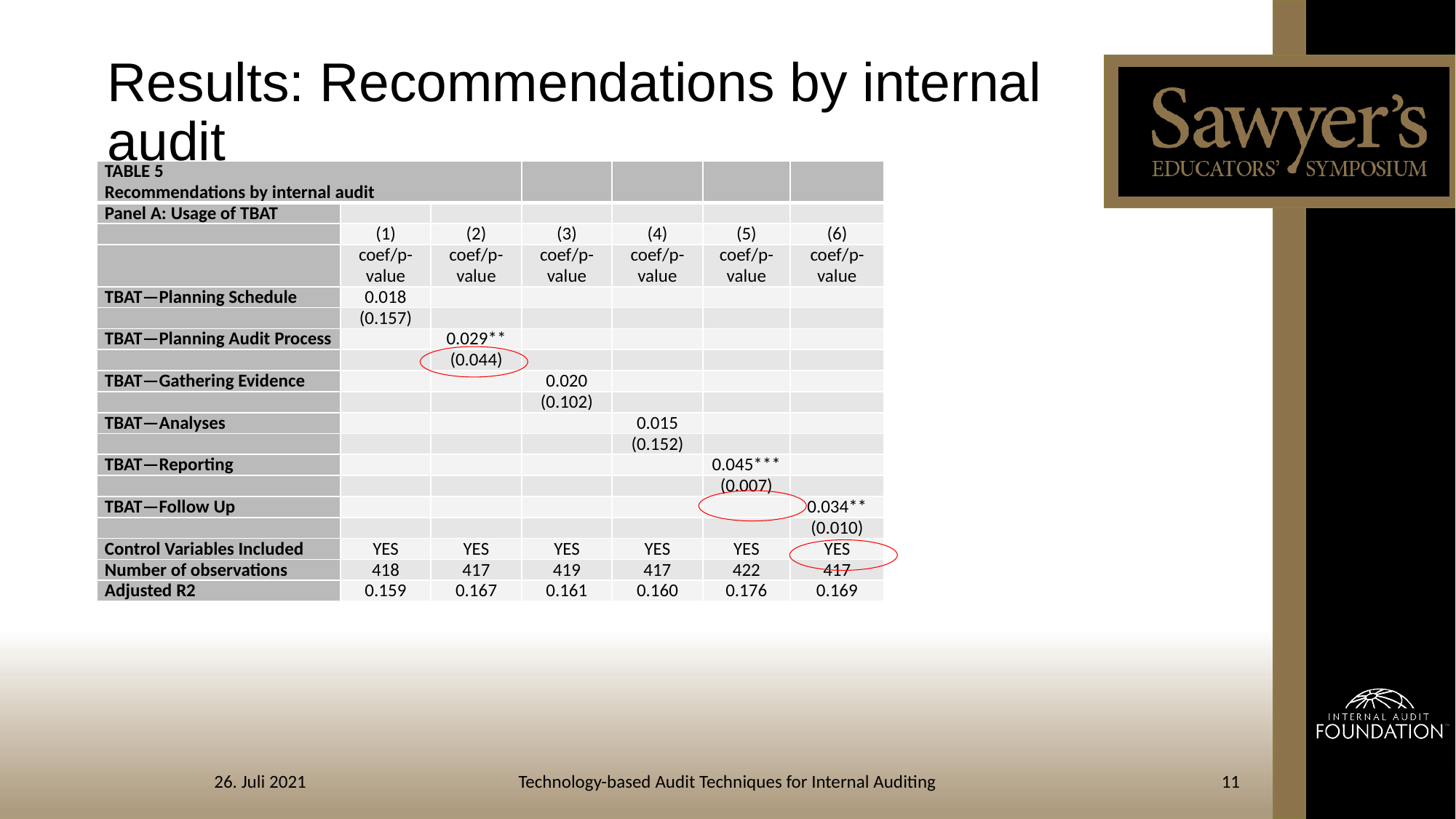

# Results: Recommendations by internal audit
| TABLE 5 Recommendations by internal audit |  |  |  |  |  |  |
| --- | --- | --- | --- | --- | --- | --- |
| Panel A: Usage of TBAT |  |  |  |  |  |  |
|  | (1) | (2) | (3) | (4) | (5) | (6) |
|  | coef/p-value | coef/p-value | coef/p-value | coef/p-value | coef/p-value | coef/p-value |
| TBAT—Planning Schedule | 0.018 |  |  |  |  |  |
|  | (0.157) |  |  |  |  |  |
| TBAT—Planning Audit Process |  | 0.029\*\* |  |  |  |  |
|  |  | (0.044) |  |  |  |  |
| TBAT—Gathering Evidence |  |  | 0.020 |  |  |  |
|  |  |  | (0.102) |  |  |  |
| TBAT—Analyses |  |  |  | 0.015 |  |  |
|  |  |  |  | (0.152) |  |  |
| TBAT—Reporting |  |  |  |  | 0.045\*\*\* |  |
|  |  |  |  |  | (0.007) |  |
| TBAT—Follow Up |  |  |  |  |  | 0.034\*\* |
|  |  |  |  |  |  | (0.010) |
| Control Variables Included | YES | YES | YES | YES | YES | YES |
| Number of observations | 418 | 417 | 419 | 417 | 422 | 417 |
| Adjusted R2 | 0.159 | 0.167 | 0.161 | 0.160 | 0.176 | 0.169 |

11
Technology-based Audit Techniques for Internal Auditing
26. Juli 2021